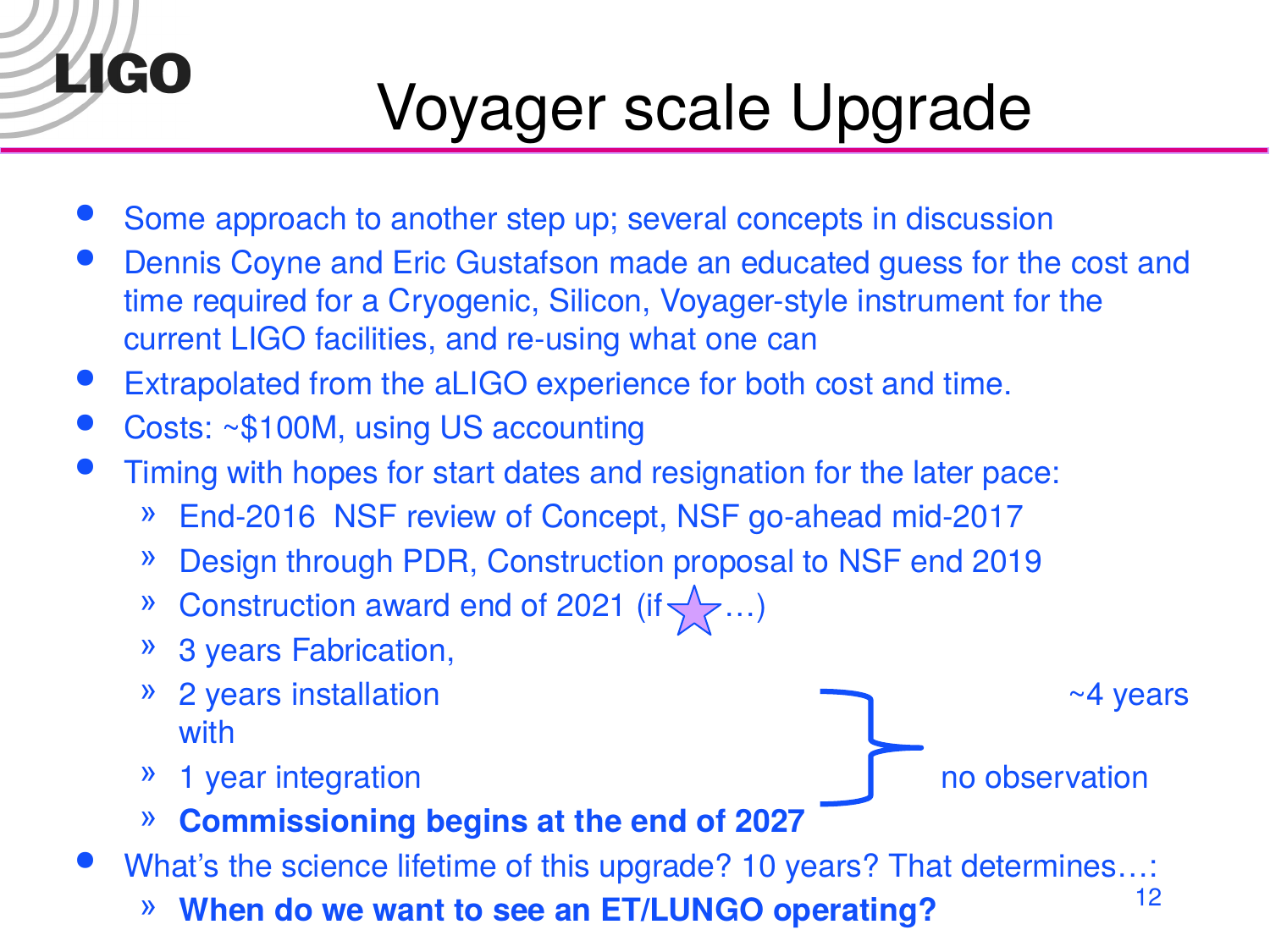

# Voyager scale Upgrade
Some approach to another step up; several concepts in discussion
Dennis Coyne and Eric Gustafson made an educated guess for the cost and time required for a Cryogenic, Silicon, Voyager-style instrument for the current LIGO facilities, and re-using what one can
Extrapolated from the aLIGO experience for both cost and time.
Costs: ~$100M, using US accounting
Timing with hopes for start dates and resignation for the later pace:
End-2016  NSF review of Concept, NSF go-ahead mid-2017
Design through PDR, Construction proposal to NSF end 2019
Construction award end of 2021 (if       …)
3 years Fabrication,
2 years installation					~4 years with
1 year integration					no observation
Commissioning begins at the end of 2027
What’s the science lifetime of this upgrade? 10 years? That determines…:
When do we want to see an ET/LUNGO operating?

12